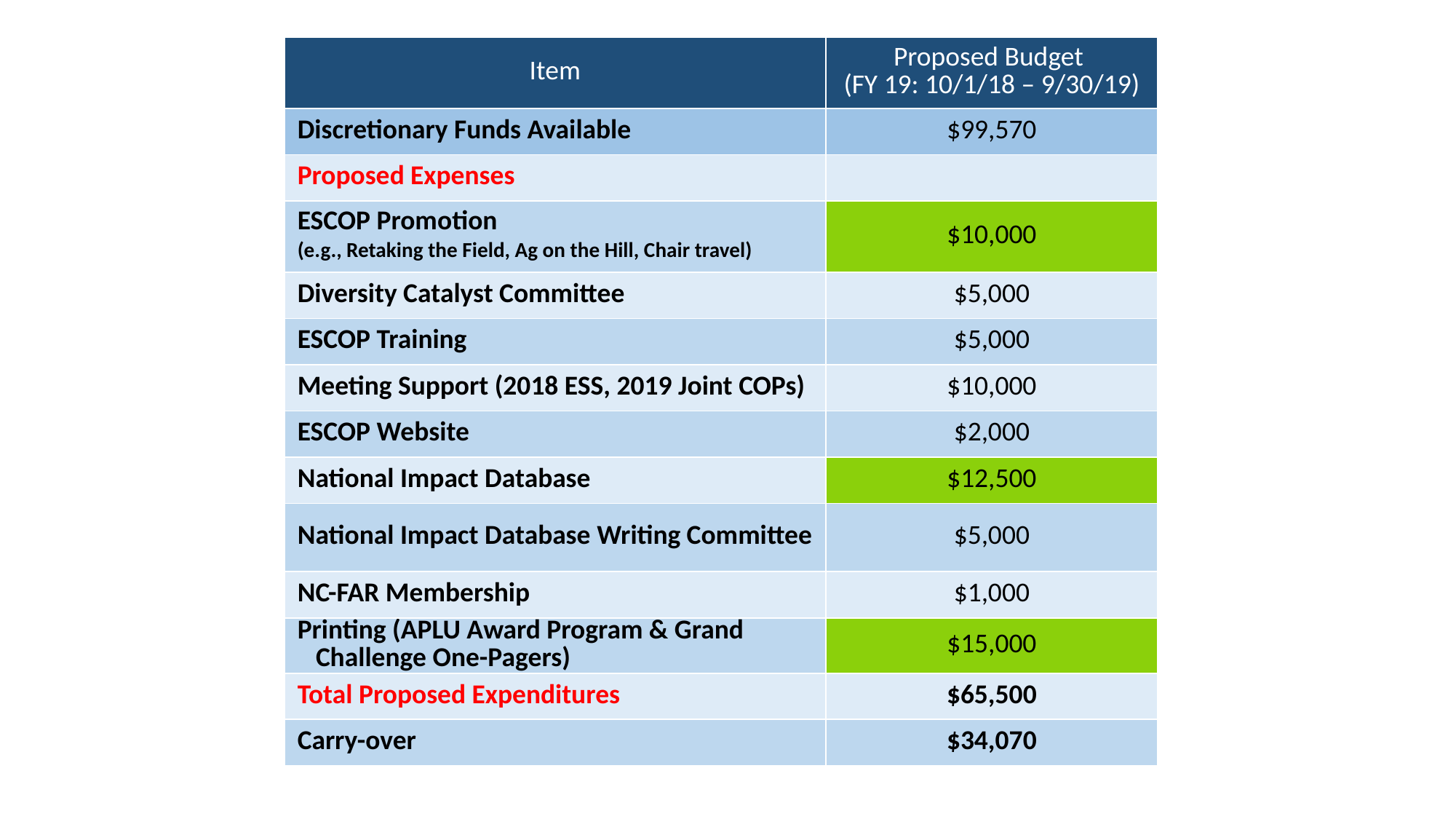

| Item | Proposed Budget (FY 19: 10/1/18 – 9/30/19) |
| --- | --- |
| Discretionary Funds Available | $99,570 |
| Proposed Expenses |  |
| ESCOP Promotion (e.g., Retaking the Field, Ag on the Hill, Chair travel) | $10,000 |
| Diversity Catalyst Committee | $5,000 |
| ESCOP Training | $5,000 |
| Meeting Support (2018 ESS, 2019 Joint COPs) | $10,000 |
| ESCOP Website | $2,000 |
| National Impact Database | $12,500 |
| National Impact Database Writing Committee | $5,000 |
| NC-FAR Membership | $1,000 |
| Printing (APLU Award Program & Grand Challenge One-Pagers) | $15,000 |
| Total Proposed Expenditures | $65,500 |
| Carry-over | $34,070 |